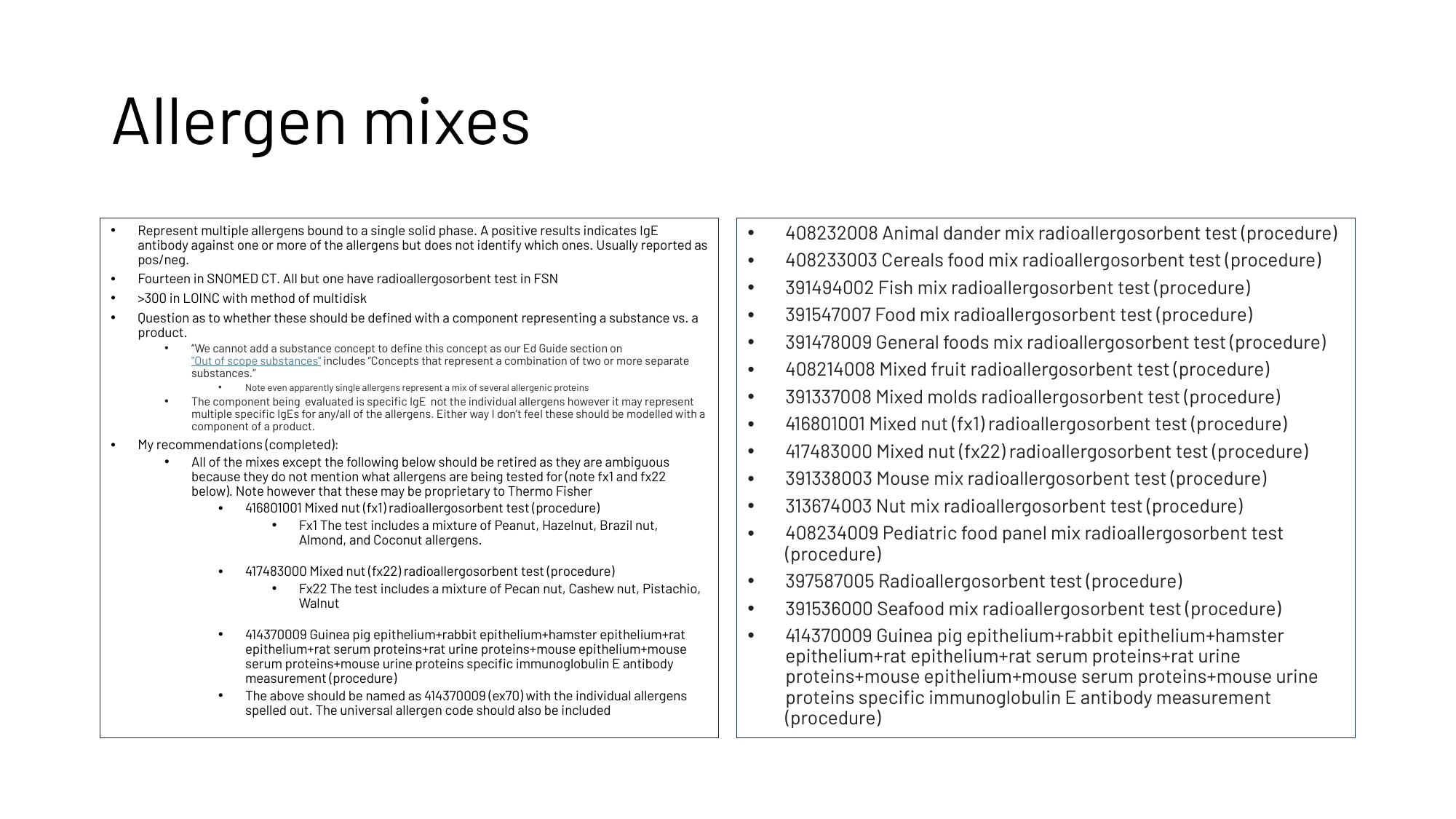

# Allergen mixes
Represent multiple allergens bound to a single solid phase. A positive results indicates IgE antibody against one or more of the allergens but does not identify which ones. Usually reported as pos/neg.
Fourteen in SNOMED CT. All but one have radioallergosorbent test in FSN
>300 in LOINC with method of multidisk
Question as to whether these should be defined with a component representing a substance vs. a product.
“We cannot add a substance concept to define this concept as our Ed Guide section on "Out of scope substances" includes “Concepts that represent a combination of two or more separate substances.”
Note even apparently single allergens represent a mix of several allergenic proteins
The component being  evaluated is specific IgE  not the individual allergens however it may represent multiple specific IgEs for any/all of the allergens. Either way I don’t feel these should be modelled with a component of a product.
My recommendations (completed):
All of the mixes except the following below should be retired as they are ambiguous because they do not mention what allergens are being tested for (note fx1 and fx22 below). Note however that these may be proprietary to Thermo Fisher
416801001 Mixed nut (fx1) radioallergosorbent test (procedure)
Fx1 The test includes a mixture of Peanut, Hazelnut, Brazil nut, Almond, and Coconut allergens.
417483000 Mixed nut (fx22) radioallergosorbent test (procedure)
Fx22 The test includes a mixture of Pecan nut, Cashew nut, Pistachio, Walnut
414370009 Guinea pig epithelium+rabbit epithelium+hamster epithelium+rat epithelium+rat serum proteins+rat urine proteins+mouse epithelium+mouse serum proteins+mouse urine proteins specific immunoglobulin E antibody measurement (procedure)
The above should be named as 414370009 (ex70) with the individual allergens spelled out. The universal allergen code should also be included

408232008 Animal dander mix radioallergosorbent test (procedure)
408233003 Cereals food mix radioallergosorbent test (procedure)
391494002 Fish mix radioallergosorbent test (procedure)
391547007 Food mix radioallergosorbent test (procedure)
391478009 General foods mix radioallergosorbent test (procedure)
408214008 Mixed fruit radioallergosorbent test (procedure)
391337008 Mixed molds radioallergosorbent test (procedure)
416801001 Mixed nut (fx1) radioallergosorbent test (procedure)
417483000 Mixed nut (fx22) radioallergosorbent test (procedure)
391338003 Mouse mix radioallergosorbent test (procedure)
313674003 Nut mix radioallergosorbent test (procedure)
408234009 Pediatric food panel mix radioallergosorbent test (procedure)
397587005 Radioallergosorbent test (procedure)
391536000 Seafood mix radioallergosorbent test (procedure)
414370009 Guinea pig epithelium+rabbit epithelium+hamster epithelium+rat epithelium+rat serum proteins+rat urine proteins+mouse epithelium+mouse serum proteins+mouse urine proteins specific immunoglobulin E antibody measurement (procedure)